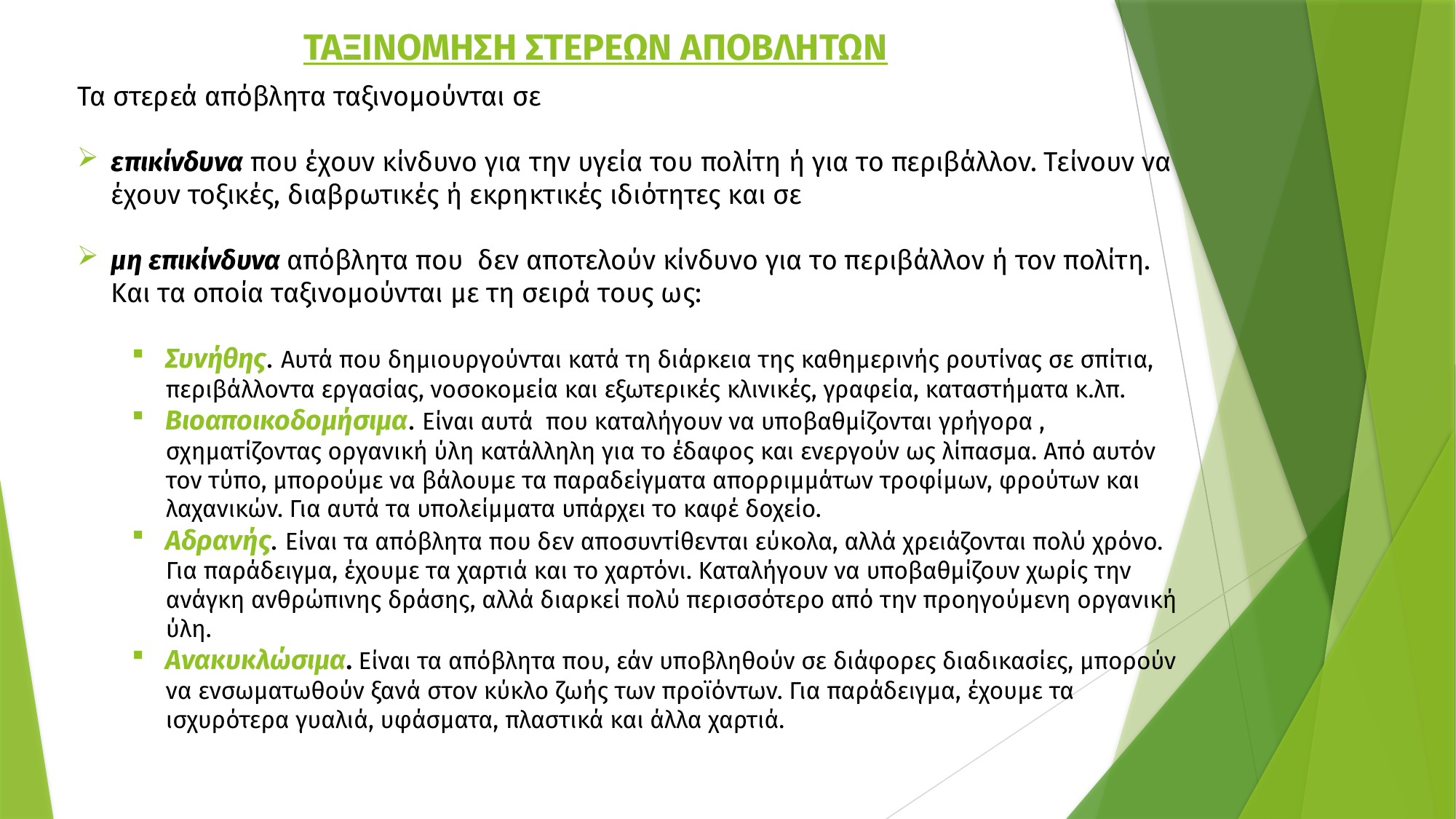

ΤΑΞΙΝΟΜΗΣΗ ΣΤΕΡΕΩΝ ΑΠΟΒΛΗΤΩΝ
Τα στερεά απόβλητα ταξινομούνται σε

επικίνδυνα που έχουν κίνδυνο για την υγεία του πολίτη ή για το περιβάλλον. Τείνουν να έχουν τοξικές, διαβρωτικές ή εκρηκτικές ιδιότητες και σε

μη επικίνδυνα απόβλητα που  δεν αποτελούν κίνδυνο για το περιβάλλον ή τον πολίτη. Και τα οποία ταξινομούνται με τη σειρά τους ως:

Συνήθης. Αυτά που δημιουργούνται κατά τη διάρκεια της καθημερινής ρουτίνας σε σπίτια, περιβάλλοντα εργασίας, νοσοκομεία και εξωτερικές κλινικές, γραφεία, καταστήματα κ.λπ.
Βιοαποικοδομήσιμα. Είναι αυτά  που καταλήγουν να υποβαθμίζονται γρήγορα , σχηματίζοντας οργανική ύλη κατάλληλη για το έδαφος και ενεργούν ως λίπασμα. Από αυτόν τον τύπο, μπορούμε να βάλουμε τα παραδείγματα απορριμμάτων τροφίμων, φρούτων και λαχανικών. Για αυτά τα υπολείμματα υπάρχει το καφέ δοχείο.
Αδρανής. Είναι τα απόβλητα που δεν αποσυντίθενται εύκολα, αλλά χρειάζονται πολύ χρόνο. Για παράδειγμα, έχουμε τα χαρτιά και το χαρτόνι. Καταλήγουν να υποβαθμίζουν χωρίς την ανάγκη ανθρώπινης δράσης, αλλά διαρκεί πολύ περισσότερο από την προηγούμενη οργανική ύλη.
Ανακυκλώσιμα. Είναι τα απόβλητα που, εάν υποβληθούν σε διάφορες διαδικασίες, μπορούν να ενσωματωθούν ξανά στον κύκλο ζωής των προϊόντων. Για παράδειγμα, έχουμε τα ισχυρότερα γυαλιά, υφάσματα, πλαστικά και άλλα χαρτιά.